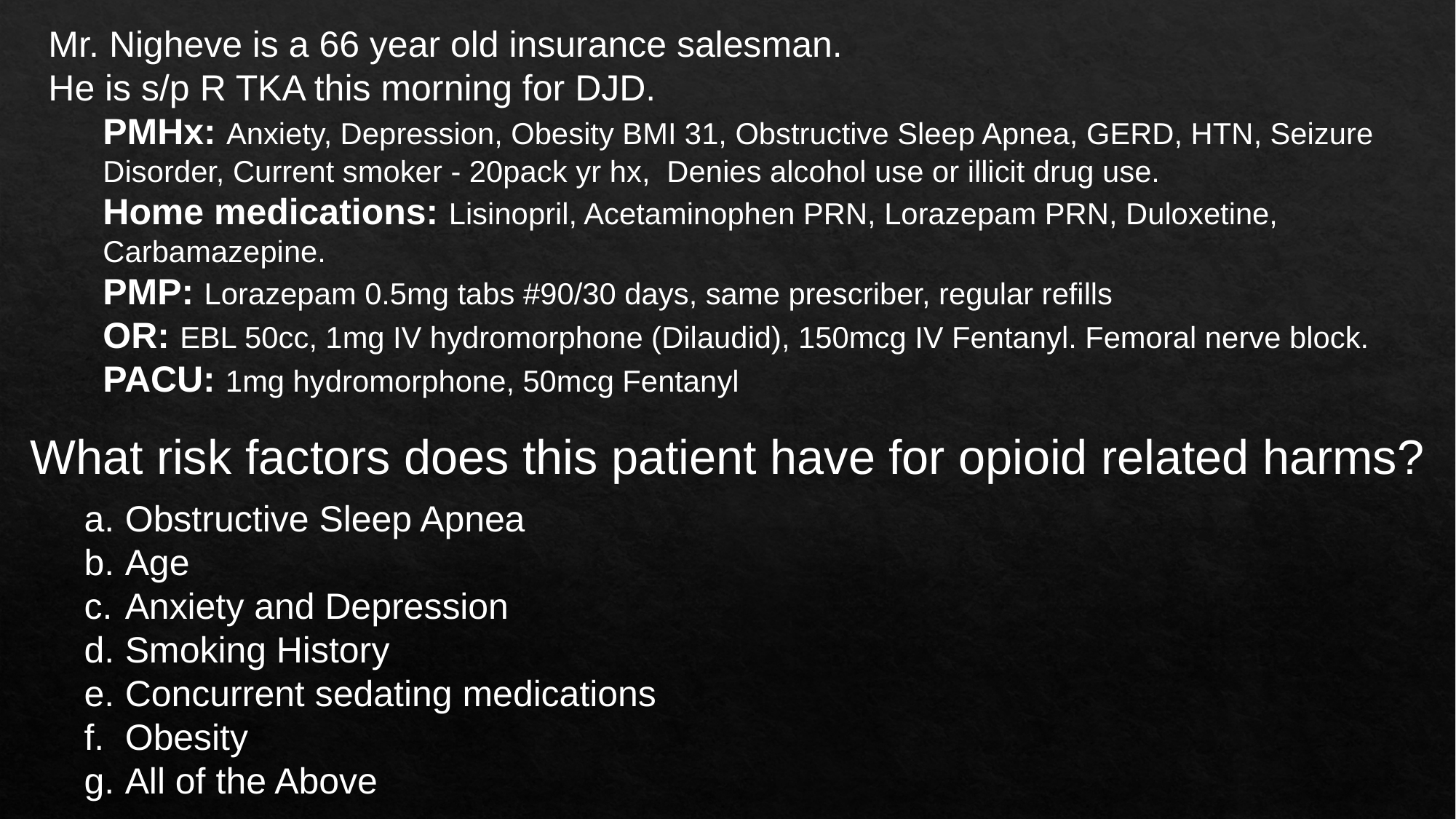

Mr. Nigheve is a 66 year old insurance salesman.
He is s/p R TKA this morning for DJD.
PMHx: Anxiety, Depression, Obesity BMI 31, Obstructive Sleep Apnea, GERD, HTN, Seizure Disorder, Current smoker - 20pack yr hx,  Denies alcohol use or illicit drug use.
Home medications: Lisinopril, Acetaminophen PRN, Lorazepam PRN, Duloxetine, Carbamazepine.
PMP: Lorazepam 0.5mg tabs #90/30 days, same prescriber, regular refills
OR: EBL 50cc, 1mg IV hydromorphone (Dilaudid), 150mcg IV Fentanyl. Femoral nerve block.
PACU: 1mg hydromorphone, 50mcg Fentanyl
What risk factors does this patient have for opioid related harms?

Obstructive Sleep Apnea
Age
Anxiety and Depression
Smoking History
Concurrent sedating medications
Obesity
All of the Above